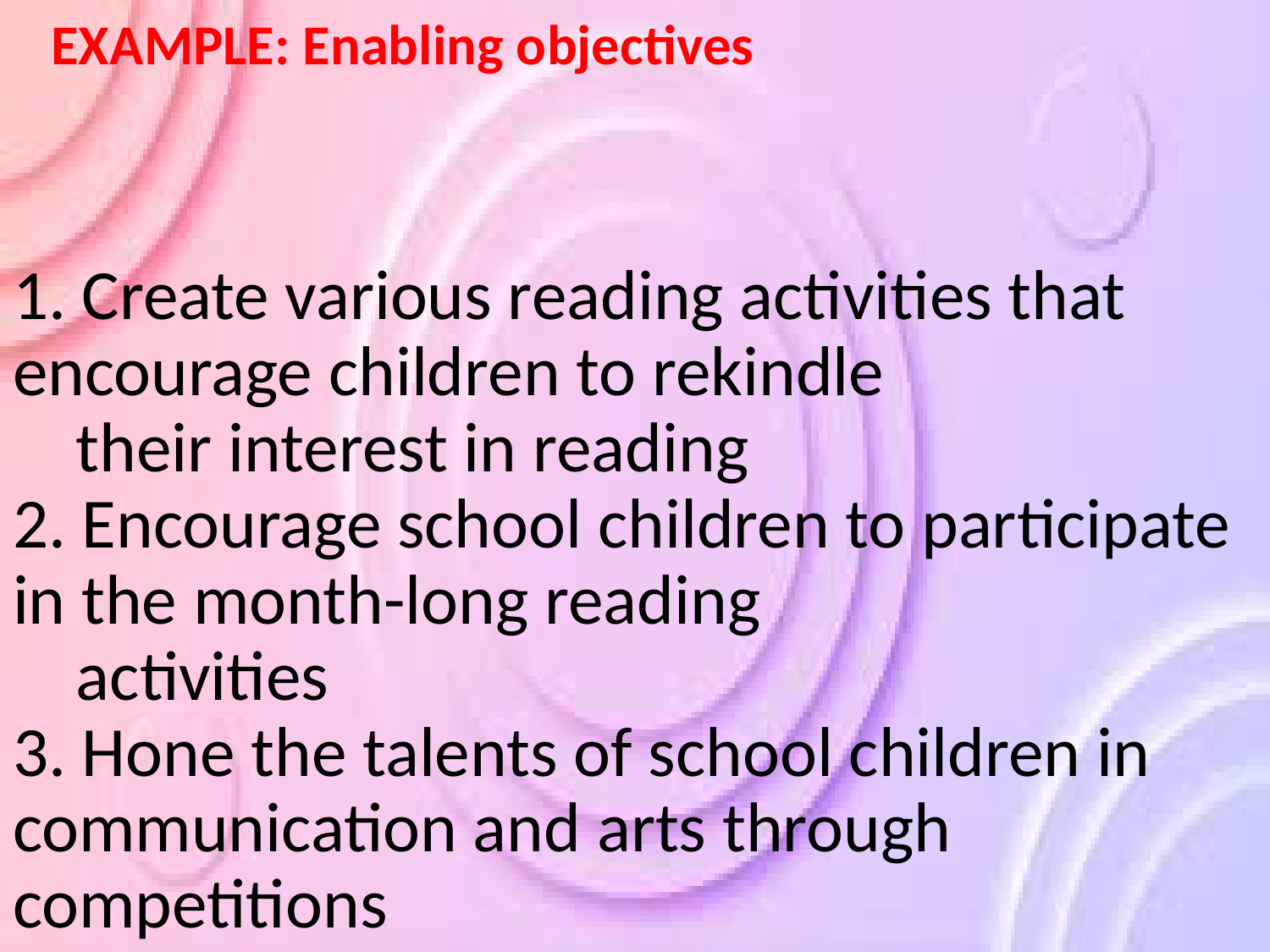

EXAMPLE: Enabling objectives
# 1. Create various reading activities that encourage children to rekindle their interest in reading 2. Encourage school children to participate in the month-long reading activities 3. Hone the talents of school children in communication and arts through competitions